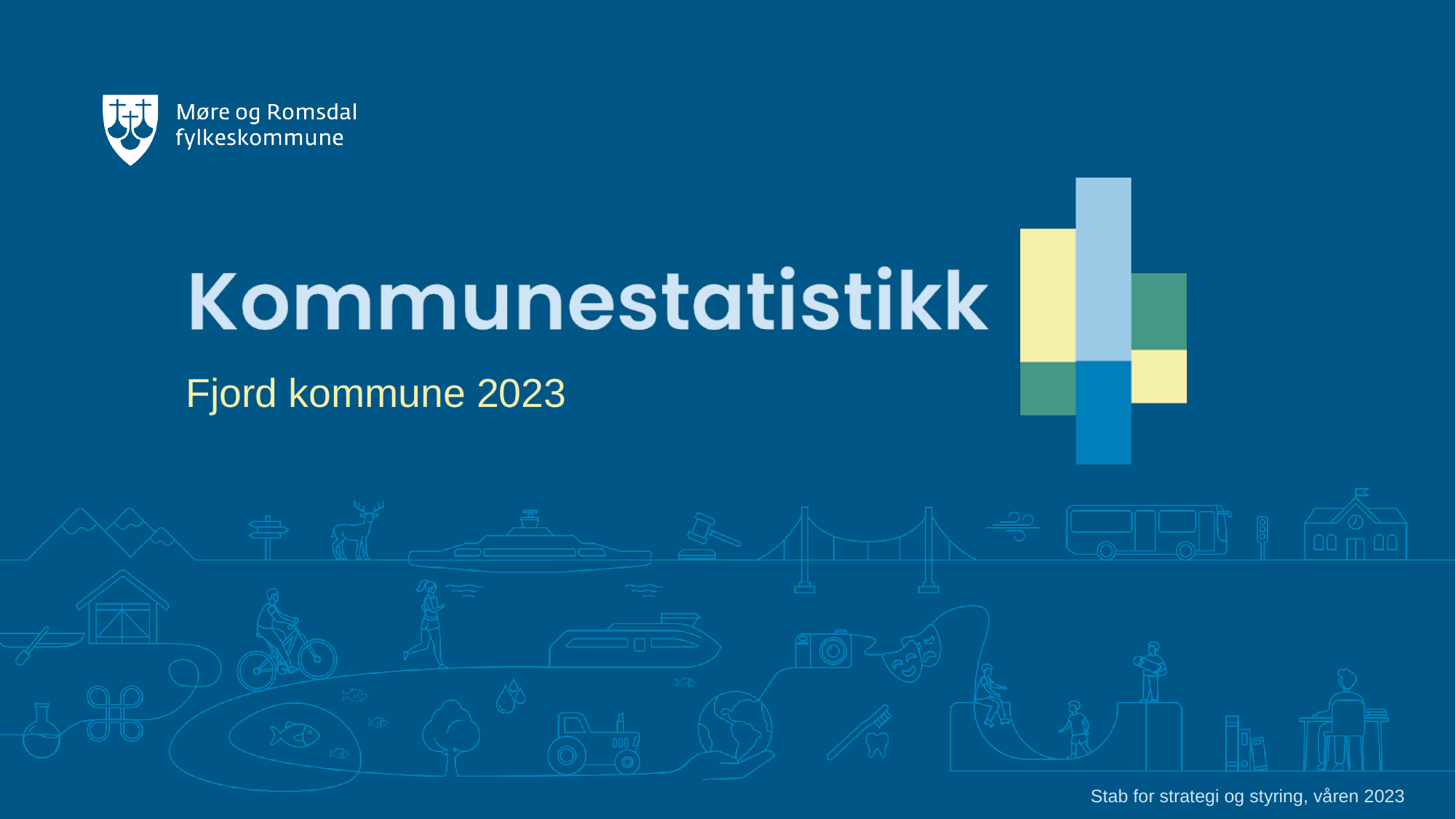

Fjord kommune 2023
Stab for strategi og styring, våren 2023